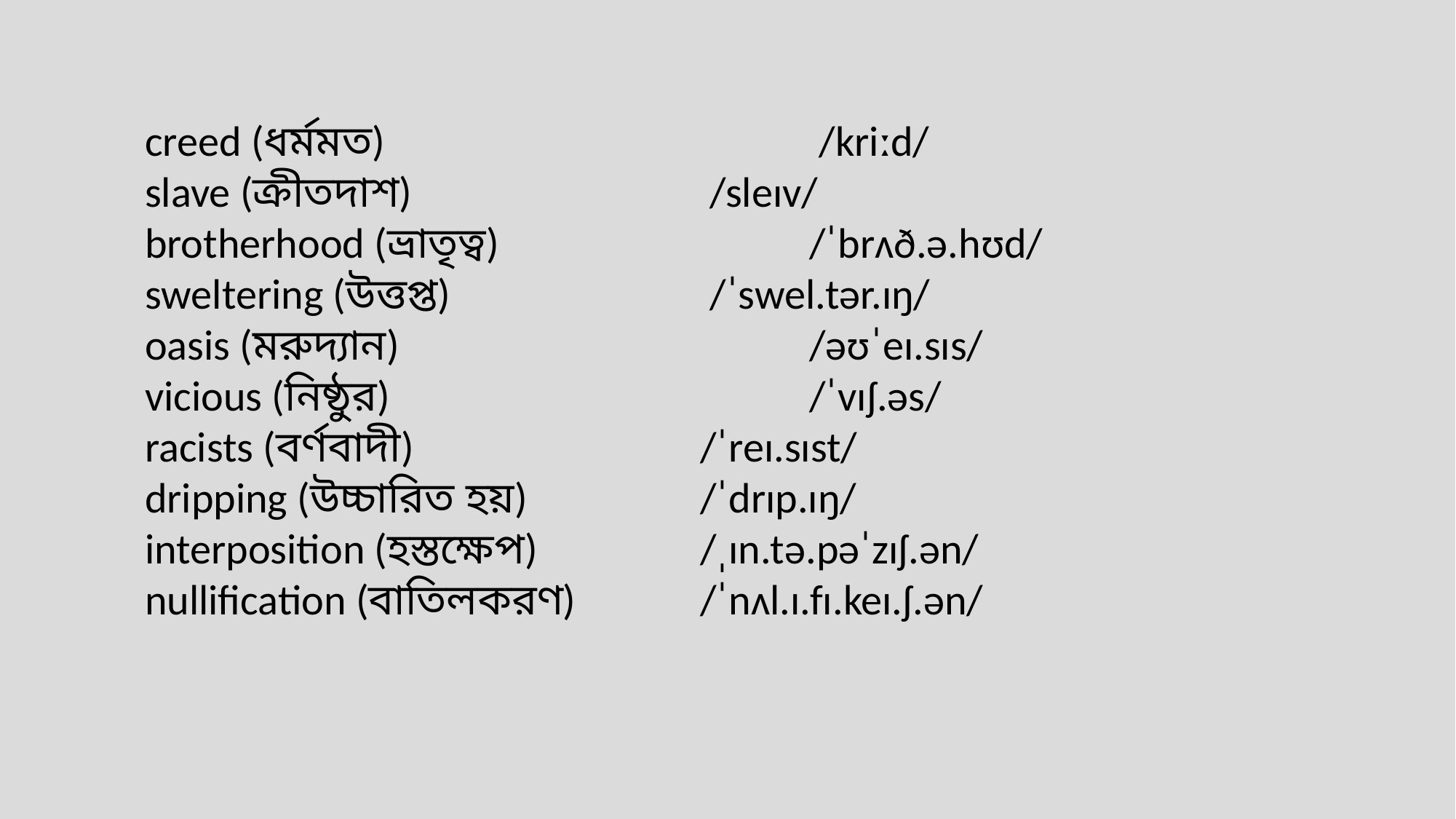

creed (ধর্মমত)				  /kriːd/
slave (ক্রীতদাশ)			  /sleɪv/
brotherhood (ভ্রাতৃত্ব)			 /ˈbrʌð.ə.hʊd/
sweltering (উত্তপ্ত)			  /ˈswel.tər.ɪŋ/
oasis (মরুদ্যান)				 /əʊˈeɪ.sɪs/
vicious (নিষ্ঠুর)				 /ˈvɪʃ.əs/
racists (বর্ণবাদী)			 /ˈreɪ.sɪst/
dripping (উচ্চারিত হয়)		 /ˈdrɪp.ɪŋ/
interposition (হস্তক্ষেপ)		 /ˌɪn.tə.pəˈzɪʃ.ən/
nullification (বাতিলকরণ)		 /ˈnʌl.ɪ.fɪ.keɪ.ʃ.ən/